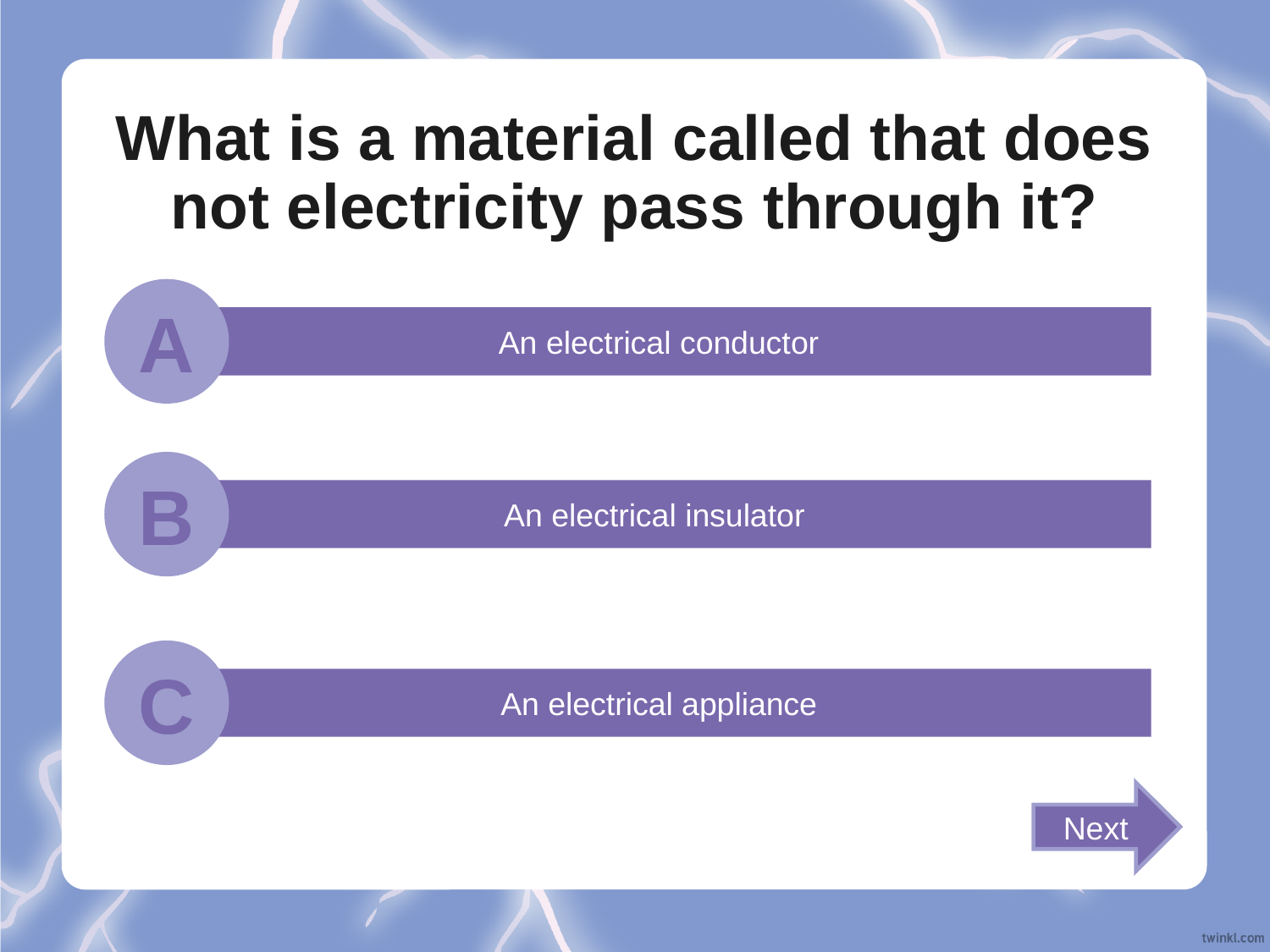

# What is a material called that does not electricity pass through it?
A
An electrical conductor
B
An electrical insulator
C
An electrical appliance
Next